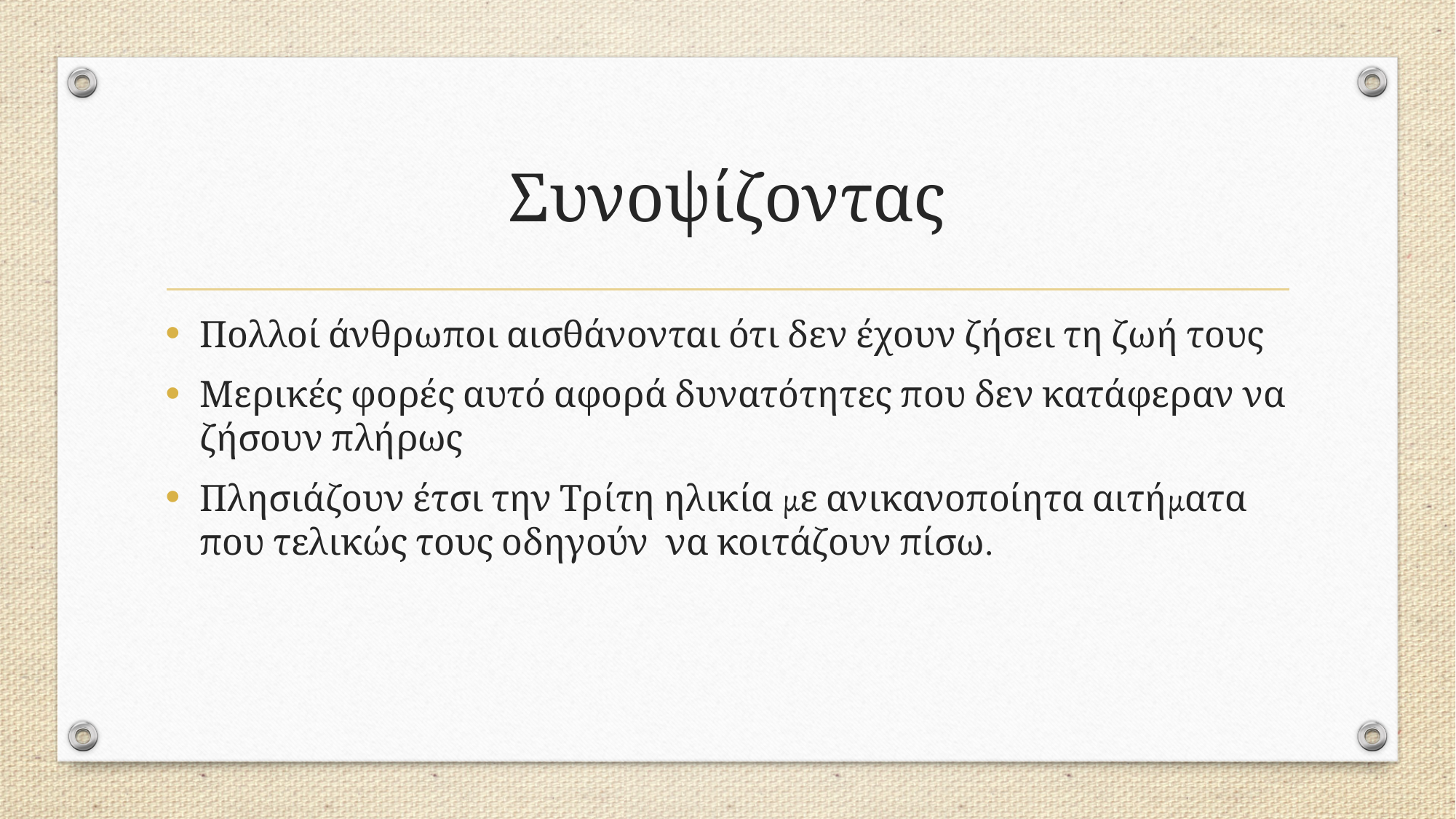

# Συνοψίζοντας
Πολλοί άνθρωποι αισθάνονται ότι δεν έχουν ζήσει τη ζωή τους
Μερικές φορές αυτό αφορά δυνατότητες που δεν κατάφεραν να ζήσουν πλήρως
Πλησιάζουν έτσι την Τρίτη ηλικία με ανικανοποίητα αιτήματα που τελικώς τους οδηγούν  να κοιτάζουν πίσω.